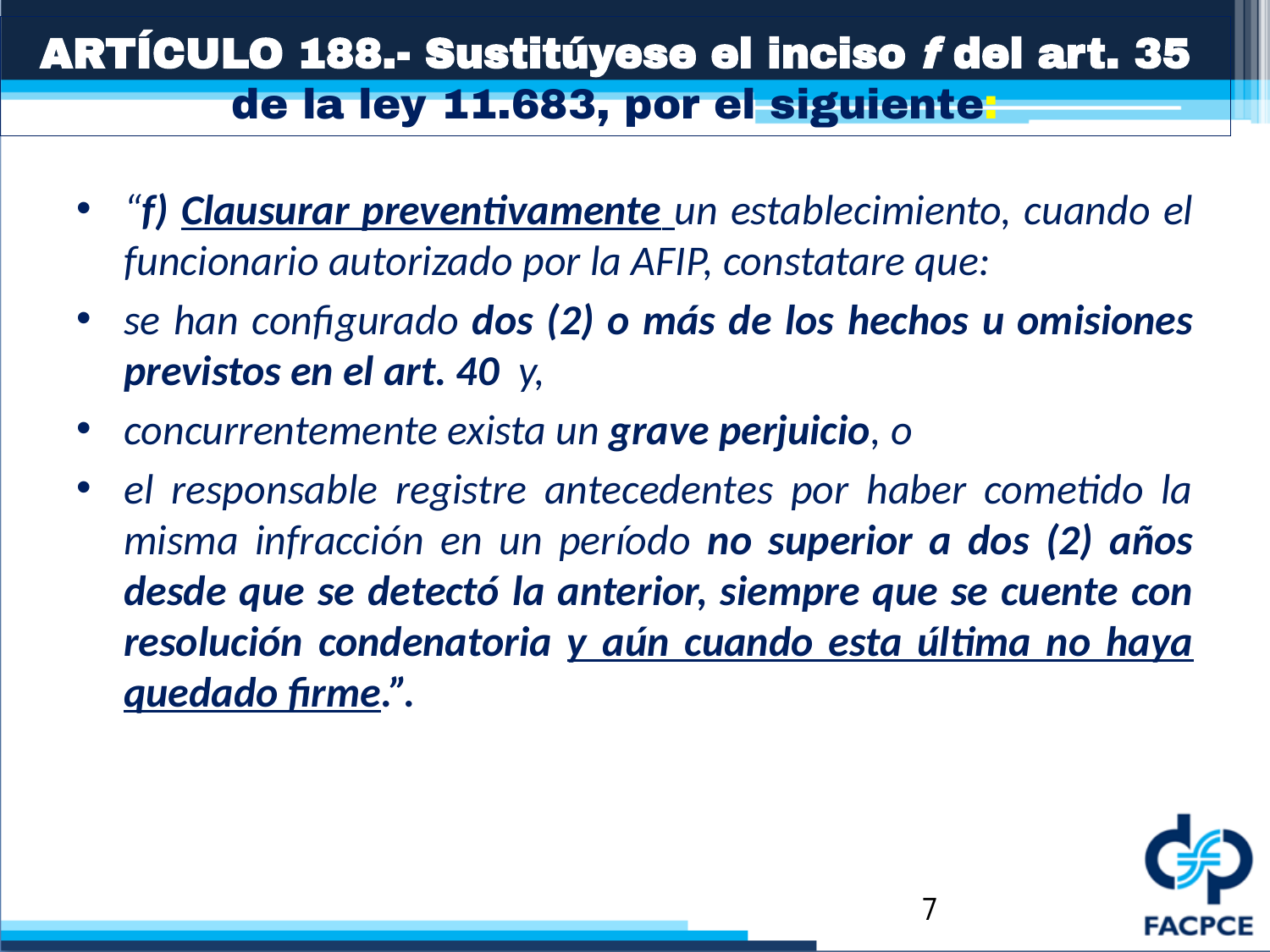

# ARTÍCULO 188.- Sustitúyese el inciso f del art. 35 de la ley 11.683, por el siguiente:
“f) Clausurar preventivamente un establecimiento, cuando el funcionario autorizado por la AFIP, constatare que:
se han configurado dos (2) o más de los hechos u omisiones previstos en el art. 40  y,
concurrentemente exista un grave perjuicio, o
el responsable registre antecedentes por haber cometido la misma infracción en un período no superior a dos (2) años desde que se detectó la anterior, siempre que se cuente con resolución condenatoria y aún cuando esta última no haya quedado firme.”.

7